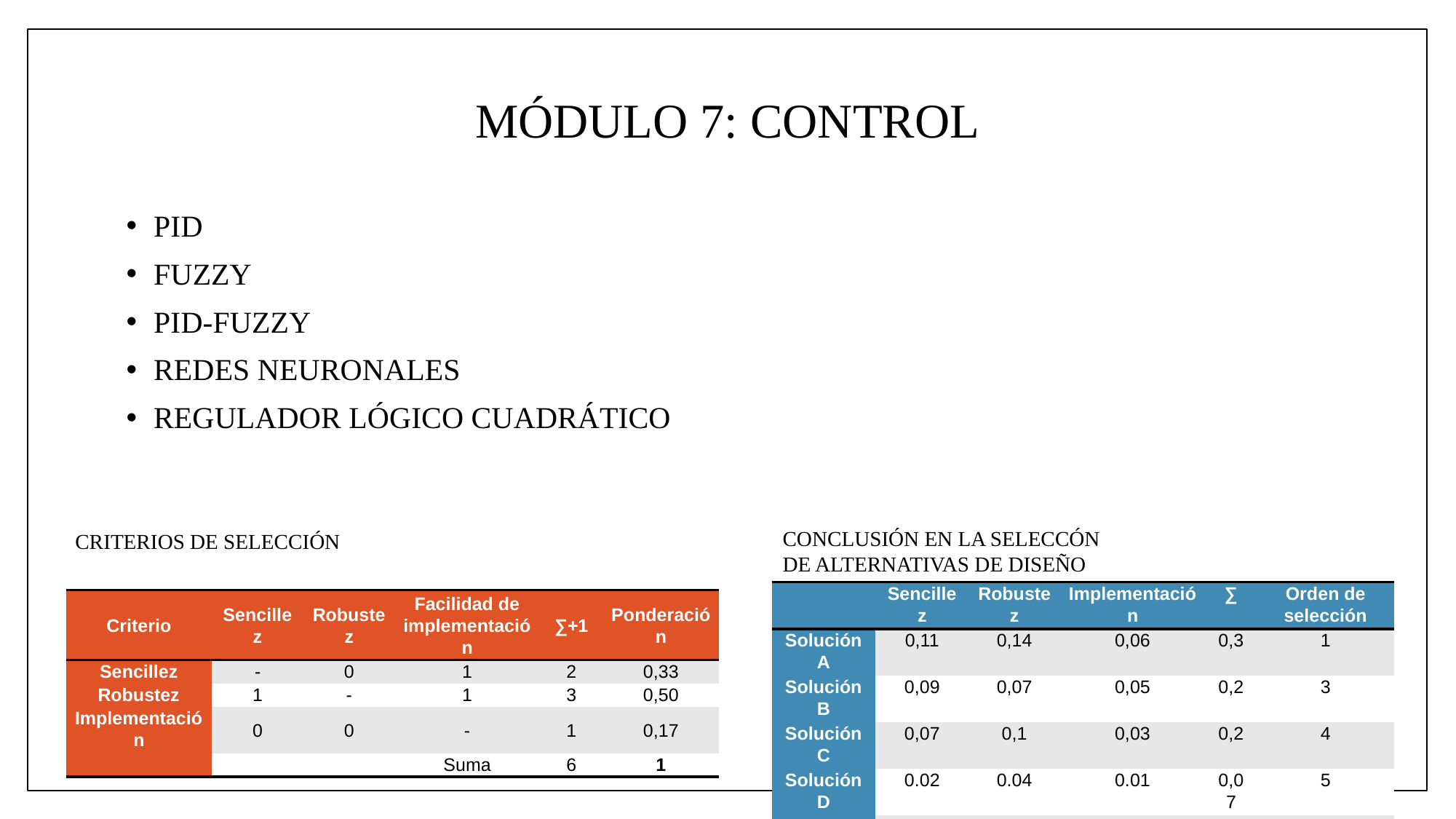

# MÓDULO 7: CONTROL
PID
FUZZY
PID-FUZZY
REDES NEURONALES
REGULADOR LÓGICO CUADRÁTICO

CONCLUSIÓN EN LA SELECCÓN
DE ALTERNATIVAS DE DISEÑO
CRITERIOS DE SELECCIÓN

|  | Sencillez | Robustez | Implementación | ∑ | Orden de selección |
| --- | --- | --- | --- | --- | --- |
| Solución A | 0,11 | 0,14 | 0,06 | 0,3 | 1 |
| Solución B | 0,09 | 0,07 | 0,05 | 0,2 | 3 |
| Solución C | 0,07 | 0,1 | 0,03 | 0,2 | 4 |
| Solución D | 0.02 | 0.04 | 0.01 | 0,07 | 5 |
| Solución E | 0.04 | 0.17 | 0.02 | 0,23 | 2 |
|  |  |  | Suma | 1,0 |  |
| Criterio | Sencillez | Robustez | Facilidad de implementación | ∑+1 | Ponderación |
| --- | --- | --- | --- | --- | --- |
| Sencillez | - | 0 | 1 | 2 | 0,33 |
| Robustez | 1 | - | 1 | 3 | 0,50 |
| Implementación | 0 | 0 | - | 1 | 0,17 |
|  |  |  | Suma | 6 | 1 |